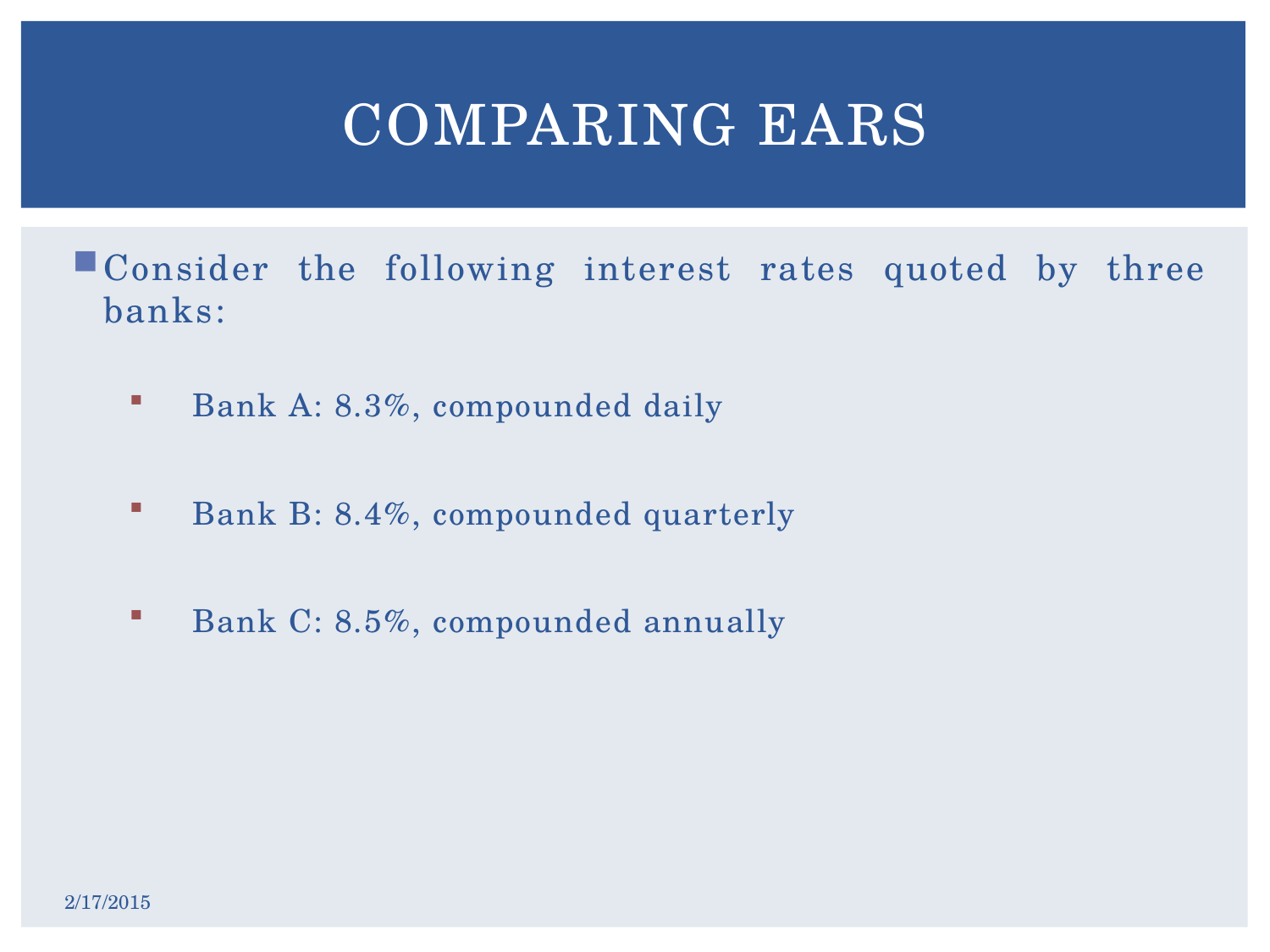

# Comparing EARS
Consider the following interest rates quoted by three banks:

Bank A: 8.3%, compounded daily

Bank B: 8.4%, compounded quarterly

Bank C: 8.5%, compounded annually
2/17/2015